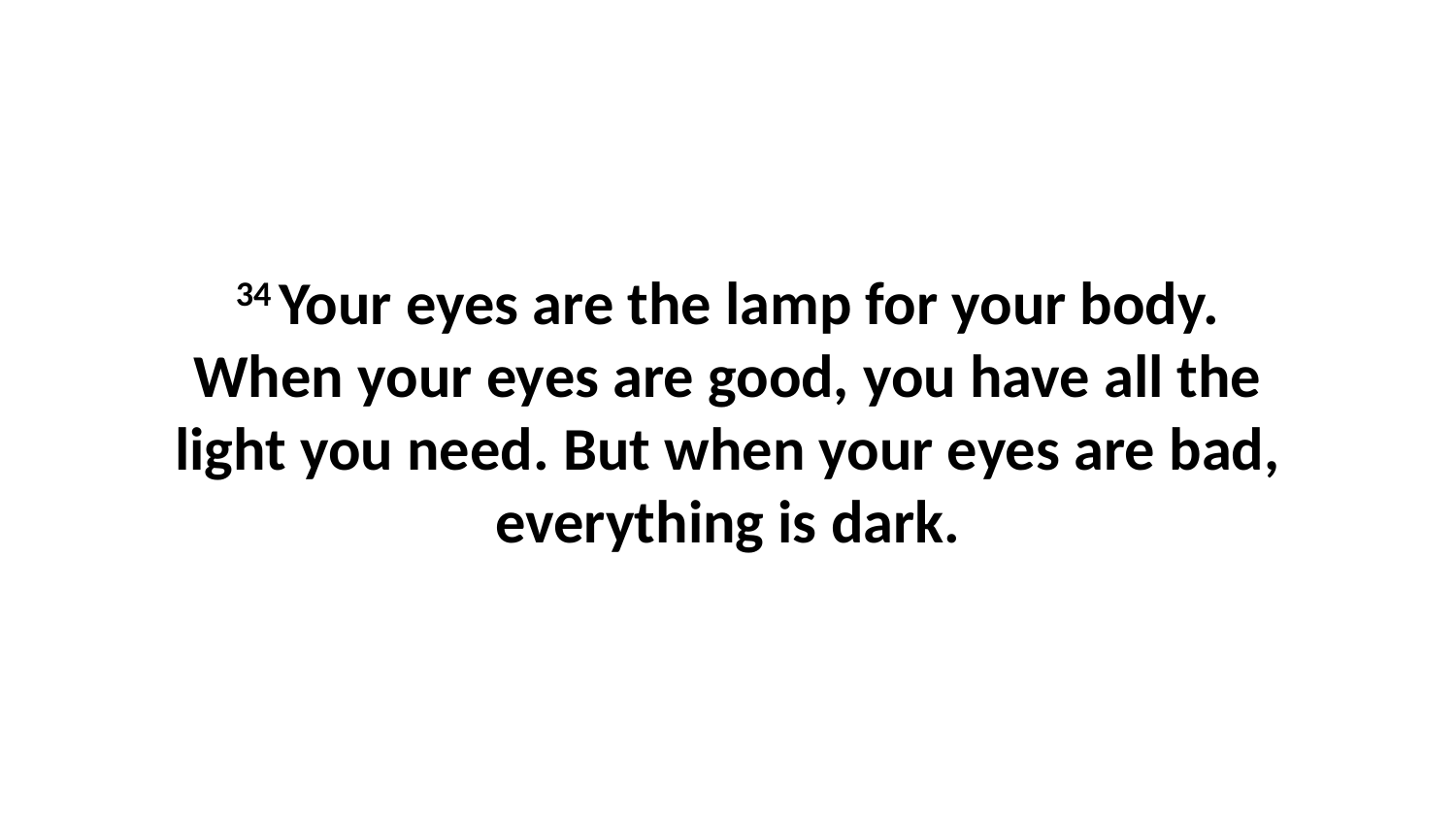

34 Your eyes are the lamp for your body. When your eyes are good, you have all the light you need. But when your eyes are bad, everything is dark.